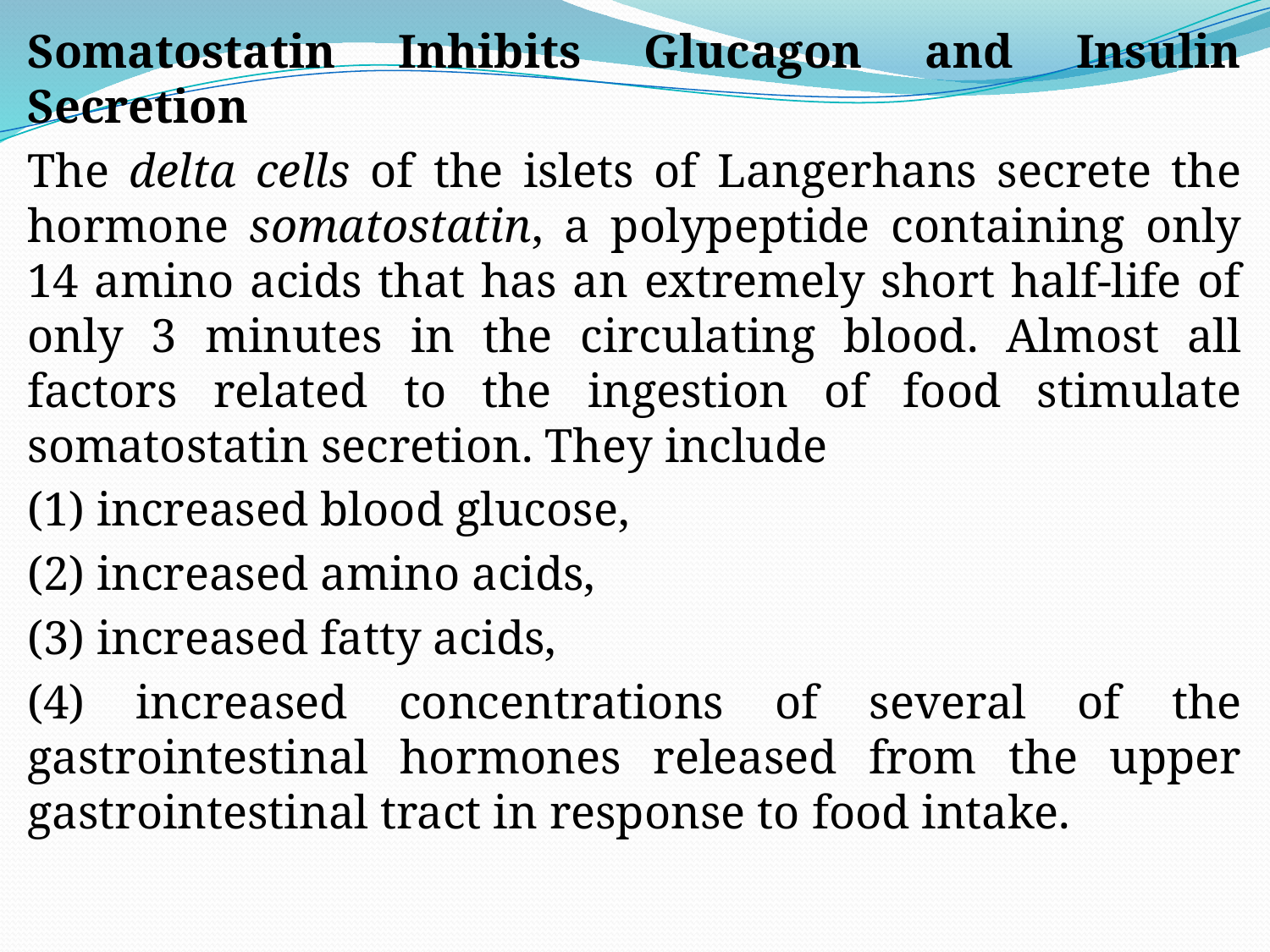

Somatostatin Inhibits Glucagon and Insulin Secretion
The delta cells of the islets of Langerhans secrete the hormone somatostatin, a polypeptide containing only 14 amino acids that has an extremely short half-life of only 3 minutes in the circulating blood. Almost all factors related to the ingestion of food stimulate somatostatin secretion. They include
(1) increased blood glucose,
(2) increased amino acids,
(3) increased fatty acids,
(4) increased concentrations of several of the gastrointestinal hormones released from the upper gastrointestinal tract in response to food intake.